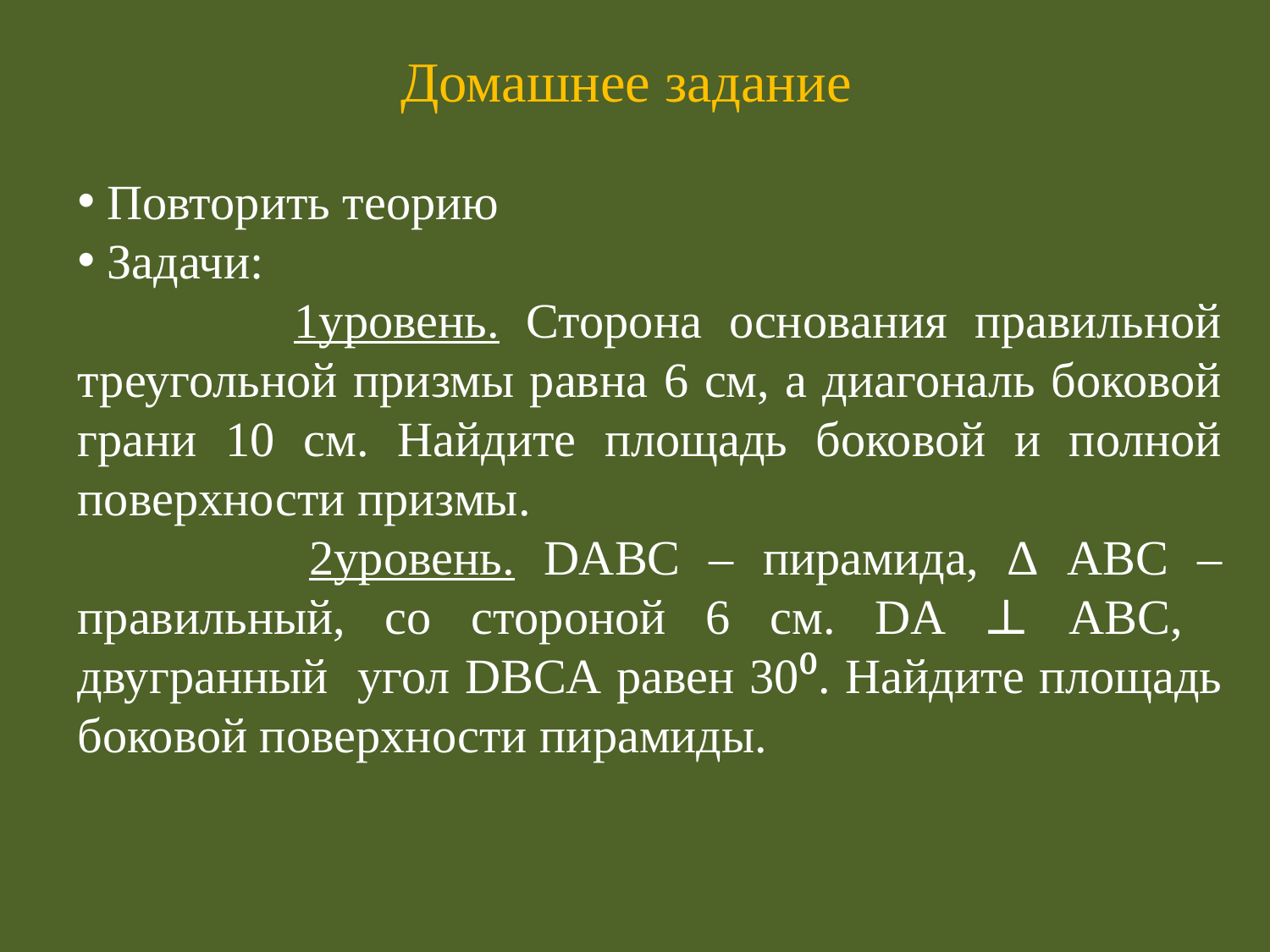

# Домашнее задание
 Повторить теорию
 Задачи:
        1уровень. Сторона основания правильной треугольной призмы равна 6 см, а диагональ боковой грани 10 см. Найдите площадь боковой и полной поверхности призмы.
        2уровень. DABC – пирамида, ∆ АВС – правильный, со стороной 6 см. DA ⊥ АВС,  двугранный  угол DBCA равен 30⁰. Найдите площадь боковой поверхности пирамиды.